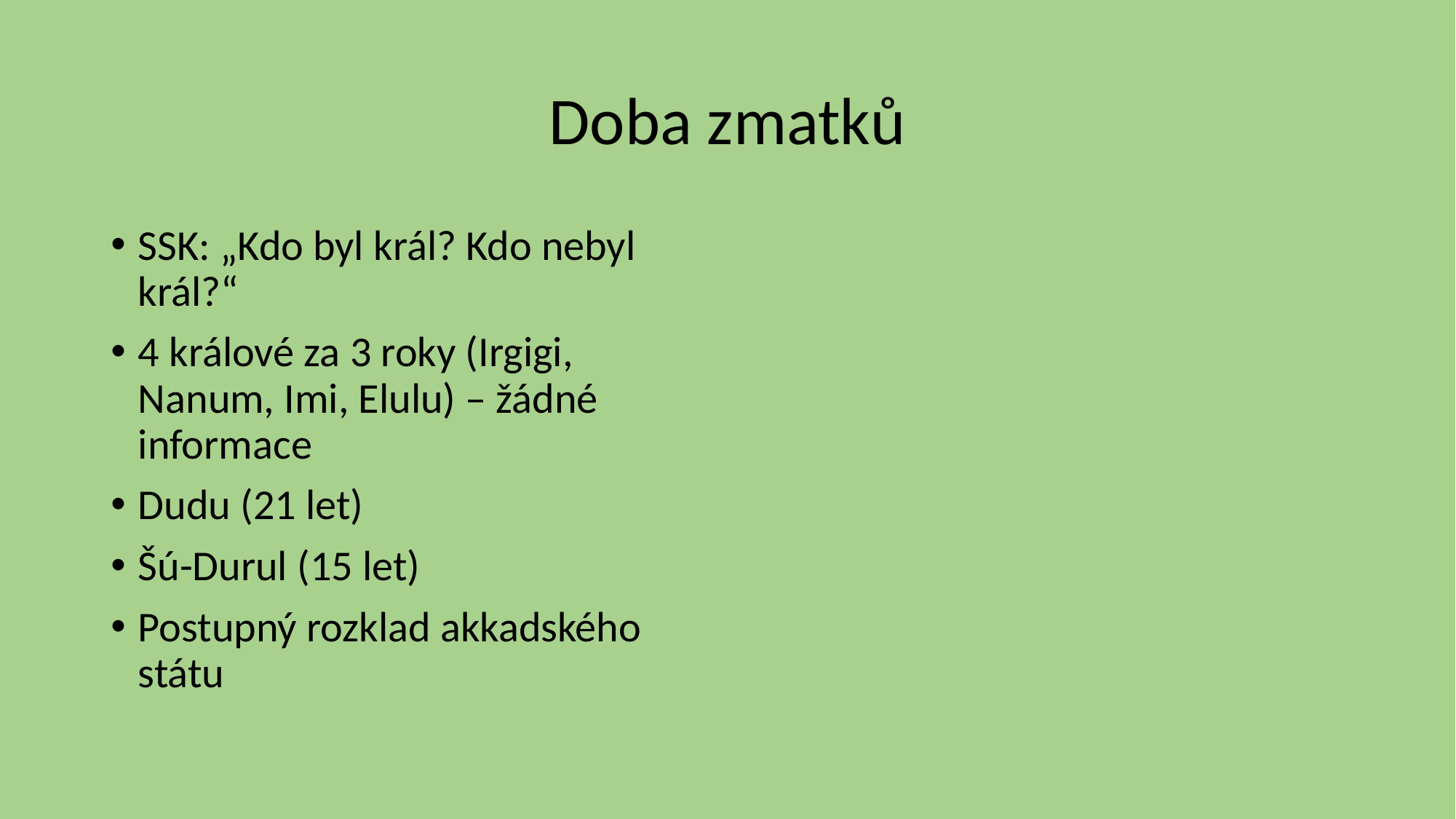

# Doba zmatků
SSK: „Kdo byl král? Kdo nebyl král?“
4 králové za 3 roky (Irgigi, Nanum, Imi, Elulu) – žádné informace
Dudu (21 let)
Šú-Durul (15 let)
Postupný rozklad akkadského státu